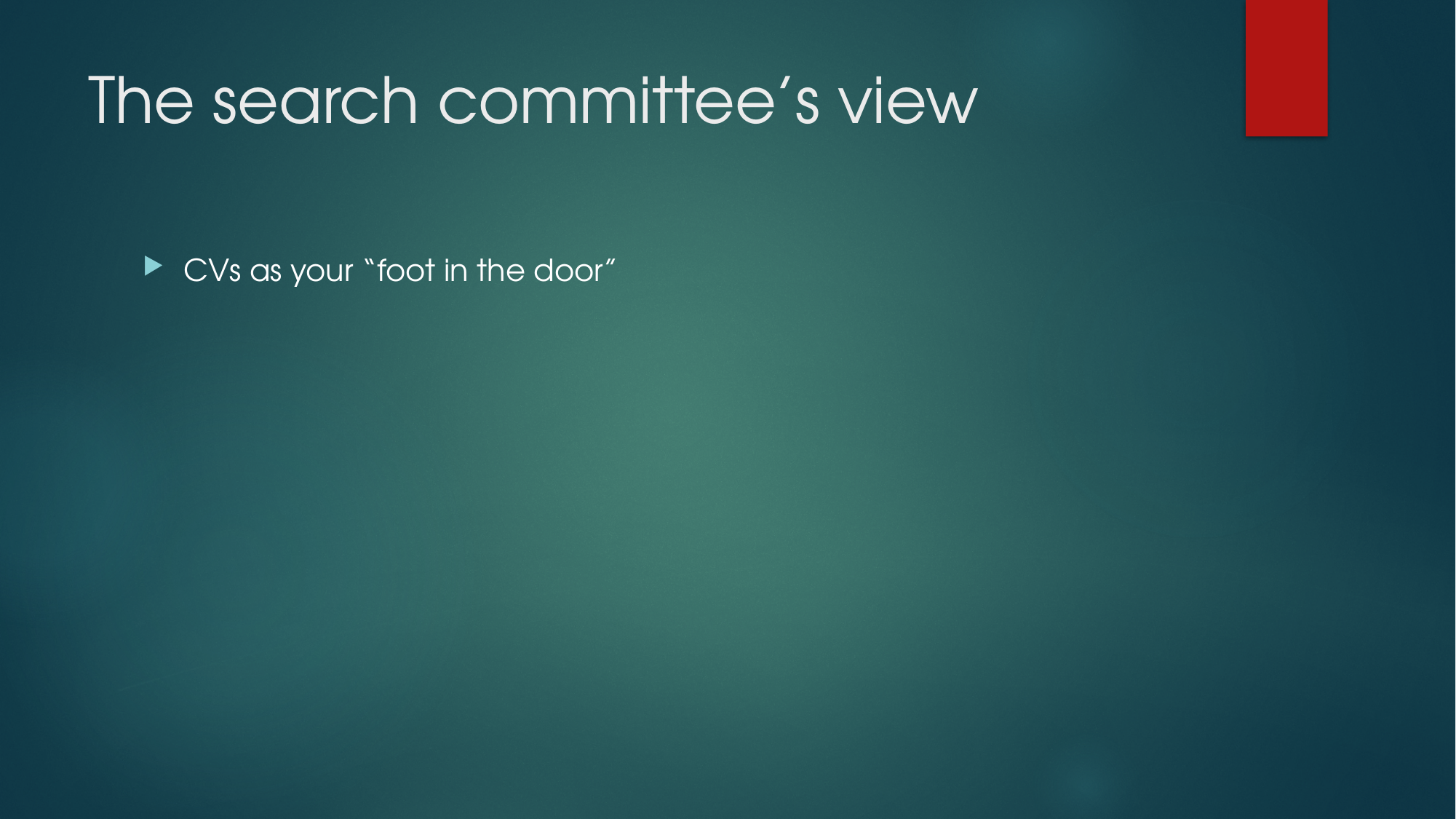

# The search committee’s view
CVs as your “foot in the door”